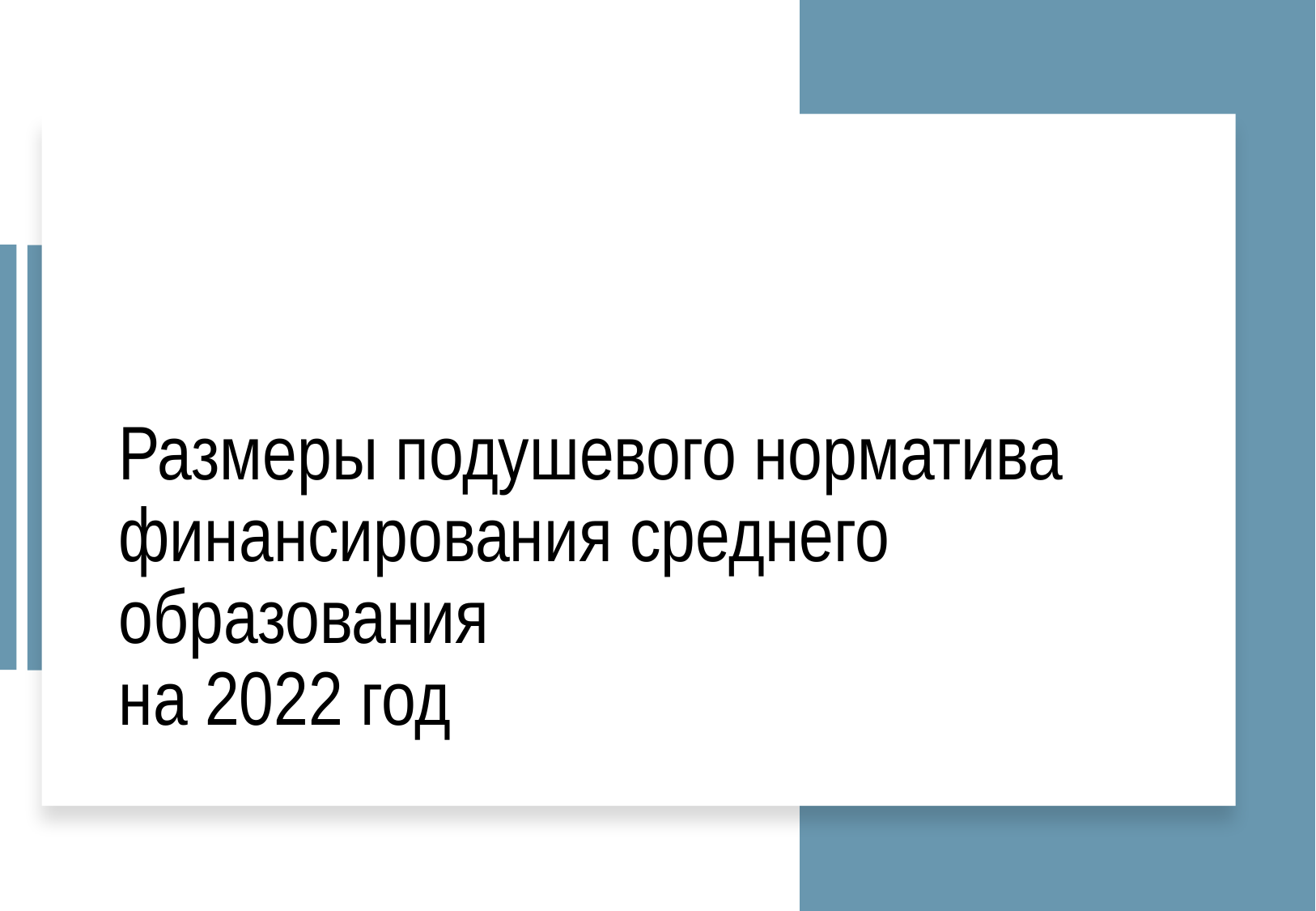

# Размеры подушевого норматива финансирования среднего образования на 2022 год